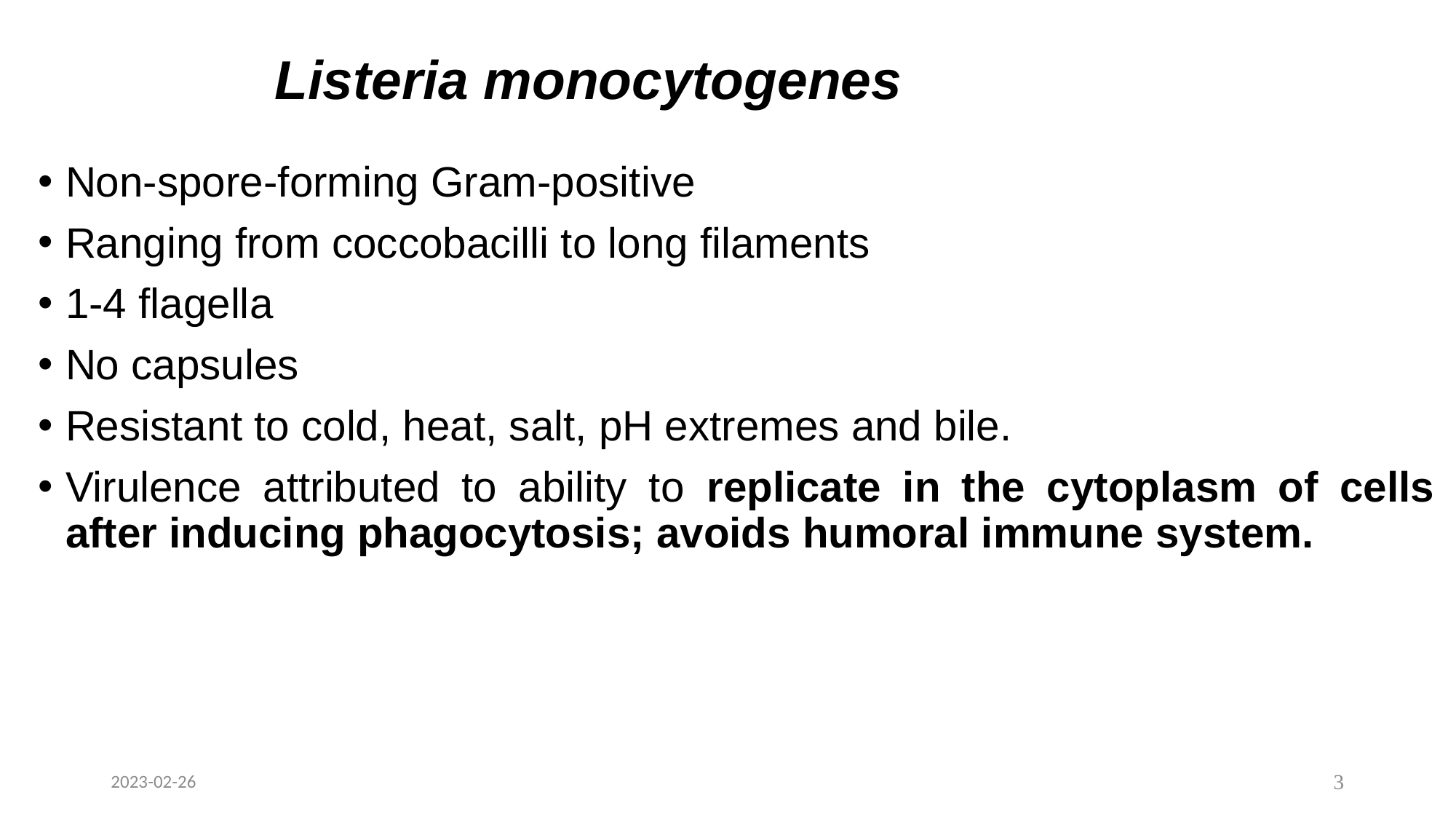

# Listeria monocytogenes
Non-spore-forming Gram-positive
Ranging from coccobacilli to long filaments
1-4 flagella
No capsules
Resistant to cold, heat, salt, pH extremes and bile.
Virulence attributed to ability to replicate in the cytoplasm of cells after inducing phagocytosis; avoids humoral immune system.

2023-02-26
3